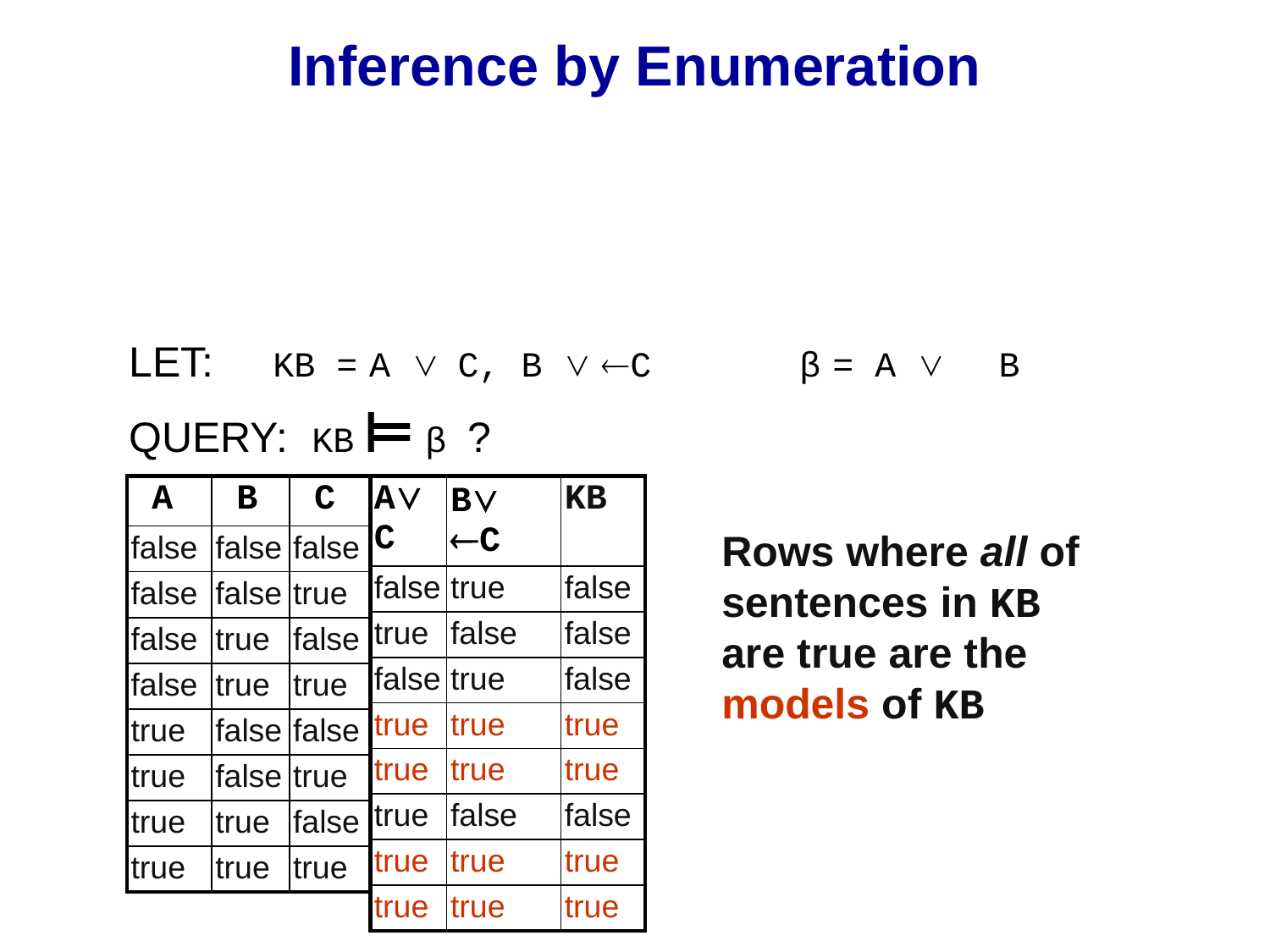

# Inference by Enumeration
LET:     KB = A ∨ C, B ∨ ←C       β = A ∨   B
QUERY:  KB ⊨ β ?
| A | B | C |
| --- | --- | --- |
| false | false | false |
| false | false | true |
| false | true | false |
| false | true | true |
| true | false | false |
| true | false | true |
| true | true | false |
| true | true | true |
| A∨C | B∨ ←C | KB |
| --- | --- | --- |
| false | true | false |
| true | false | false |
| false | true | false |
| true | true | true |
| true | true | true |
| true | false | false |
| true | true | true |
| true | true | true |
Rows where all of sentences in KB are true are the models of KB